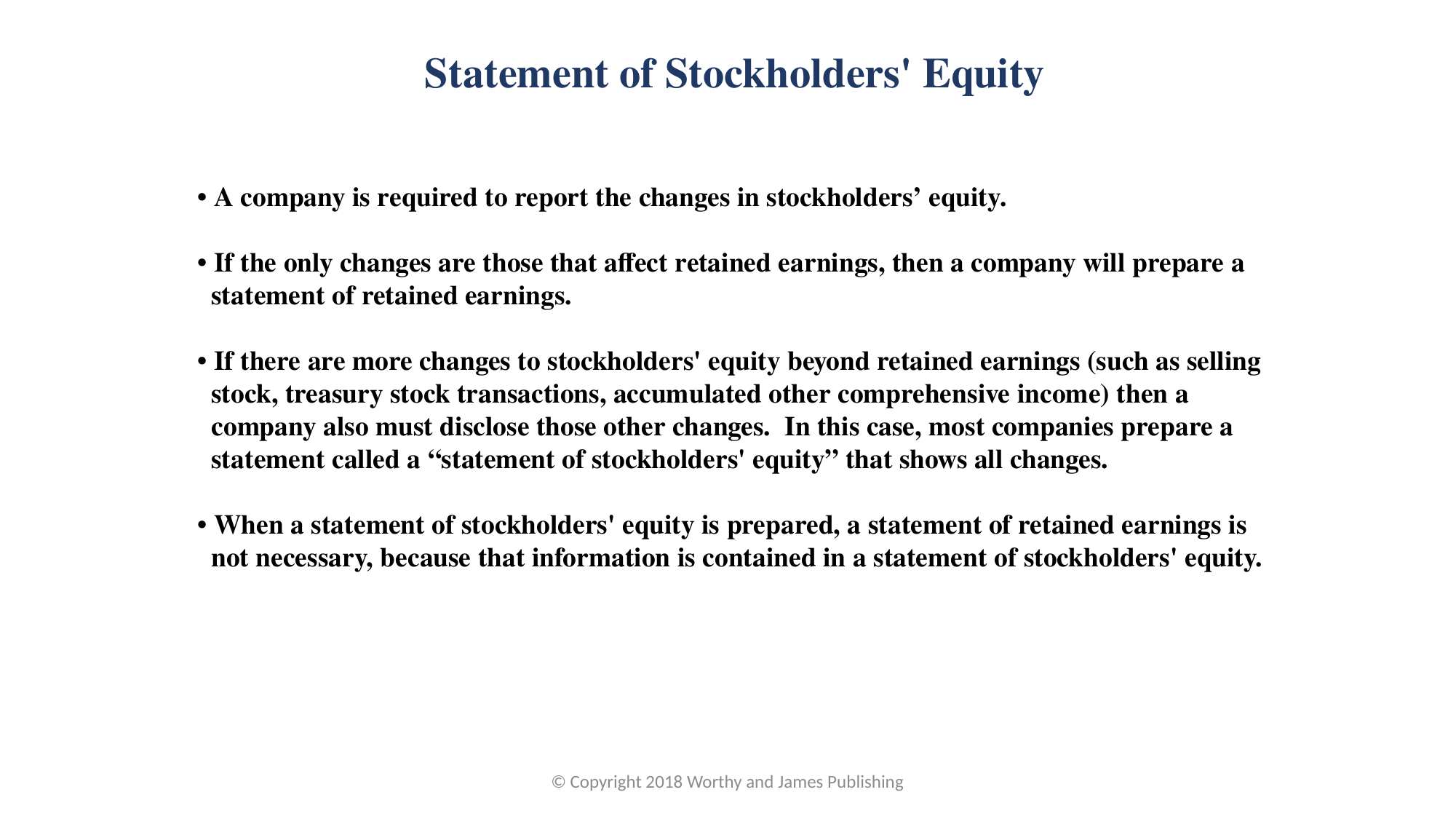

Statement of Stockholders' Equity

• A company is required to report the changes in stockholders’ equity.

• If the only changes are those that affect retained earnings, then a company will prepare a
  statement of retained earnings.

• If there are more changes to stockholders' equity beyond retained earnings (such as selling
  stock, treasury stock transactions, accumulated other comprehensive income) then a
  company also must disclose those other changes.  In this case, most companies prepare a
  statement called a “statement of stockholders' equity” that shows all changes.

• When a statement of stockholders' equity is prepared, a statement of retained earnings is
  not necessary, because that information is contained in a statement of stockholders' equity.

© Copyright 2018 Worthy and James Publishing